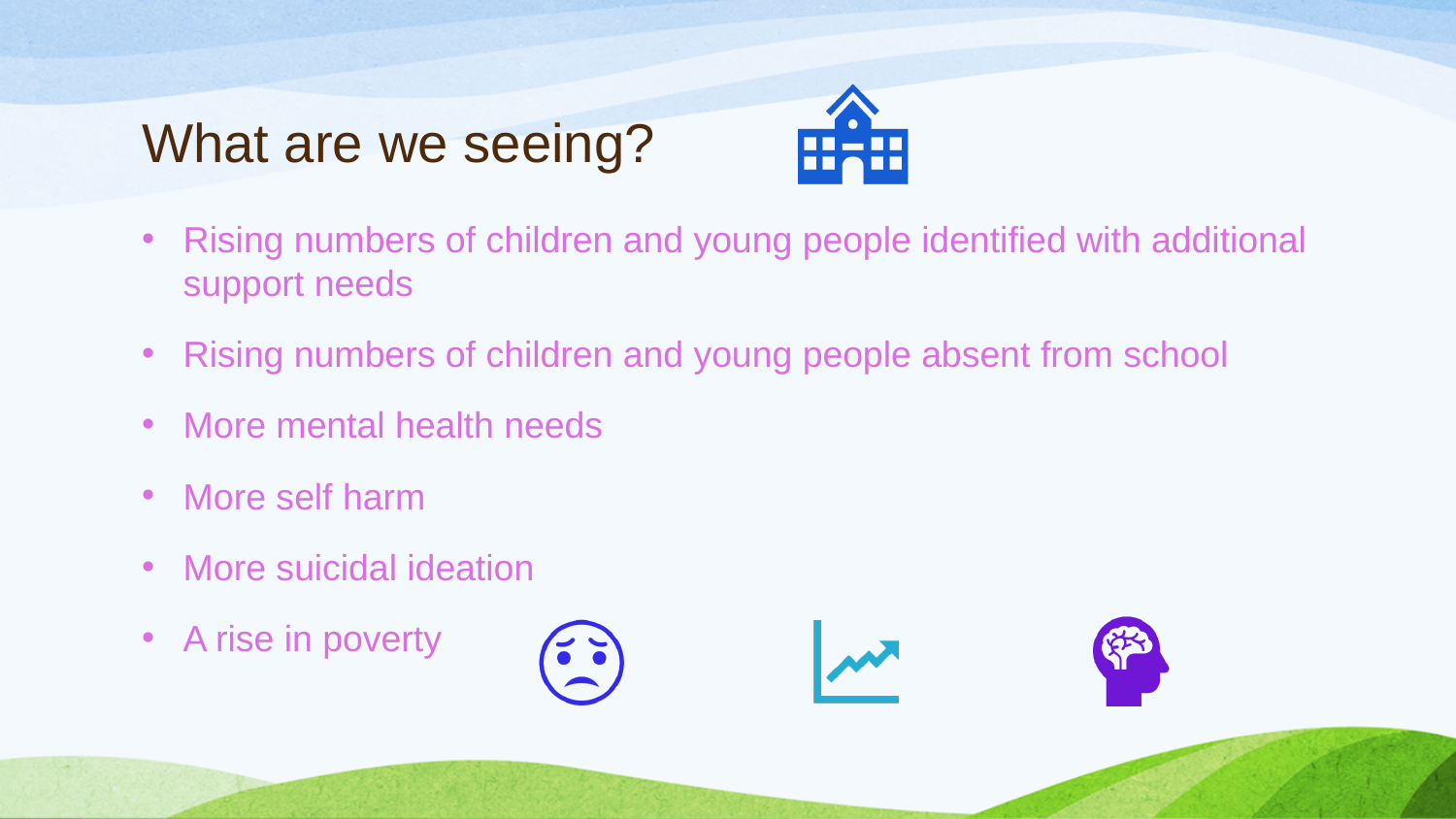

# What are we seeing?

Rising numbers of children and young people identified with additional support needs
Rising numbers of children and young people absent from school
More mental health needs
More self harm
More suicidal ideation
A rise in poverty